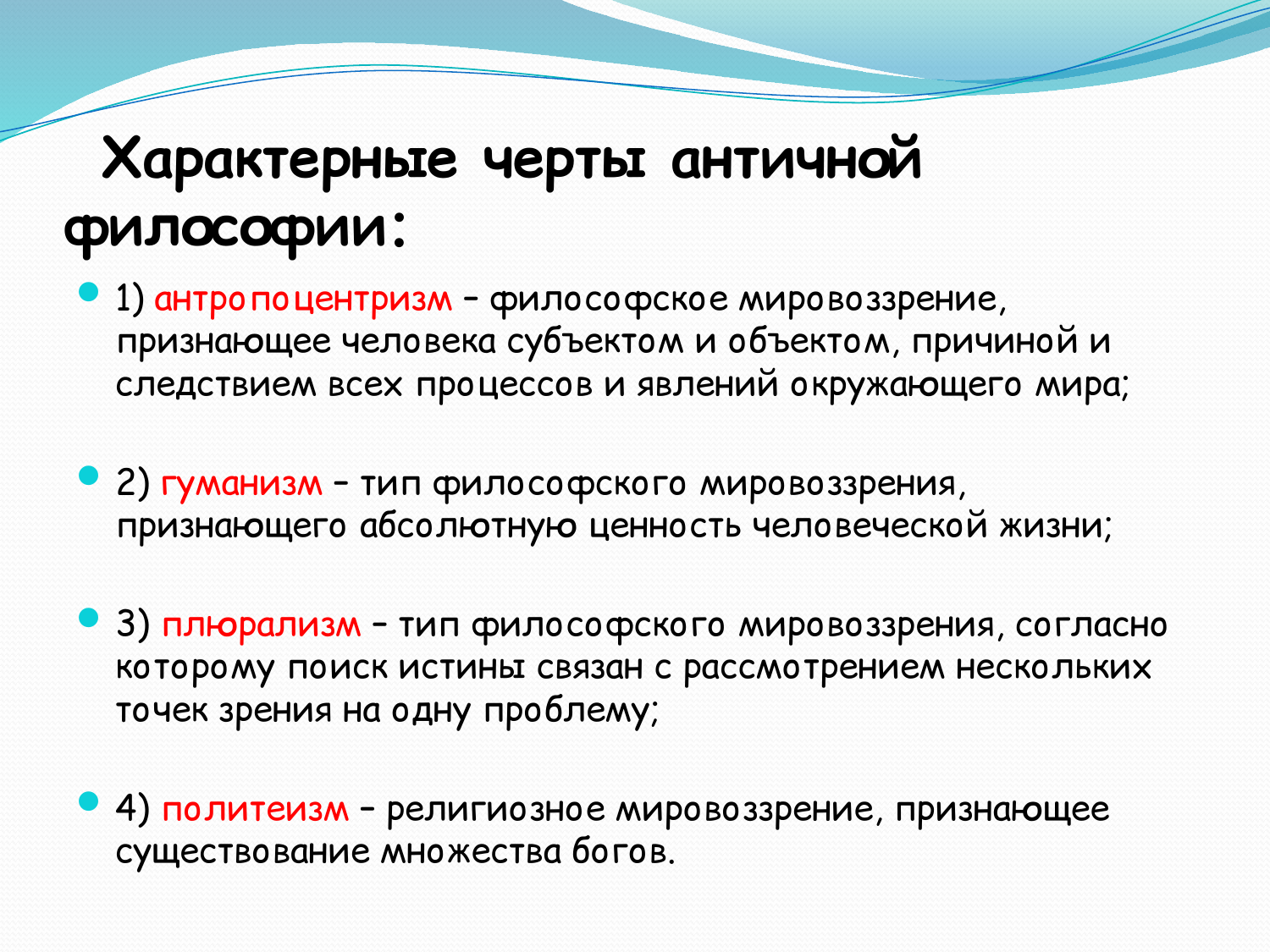

# Характерные черты античной  философии:
1) антропоцентризм – философское мировоззрение, признающее человека субъектом и объектом, причиной и следствием всех процессов и явлений окружающего мира;

2) гуманизм – тип философского мировоззрения, признающего абсолютную ценность человеческой жизни;

3) плюрализм – тип философского мировоззрения, согласно которому поиск истины связан с рассмотрением нескольких точек зрения на одну проблему;

4) политеизм – религиозное мировоззрение, признающее существование множества богов.